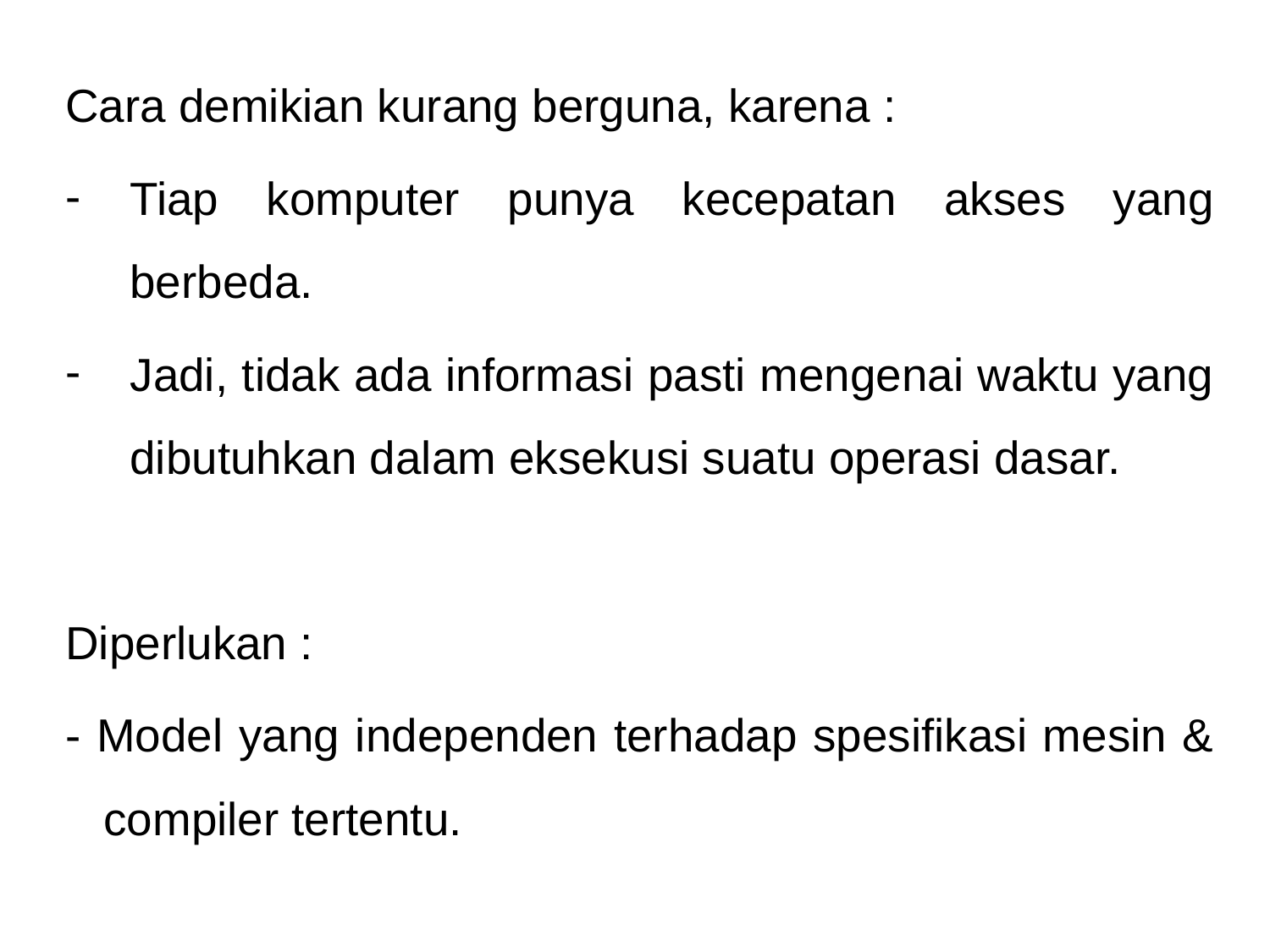

Cara demikian kurang berguna, karena :
Tiap komputer punya kecepatan akses yang berbeda.
Jadi, tidak ada informasi pasti mengenai waktu yang dibutuhkan dalam eksekusi suatu operasi dasar.

Diperlukan :
- Model yang independen terhadap spesifikasi mesin & compiler tertentu.